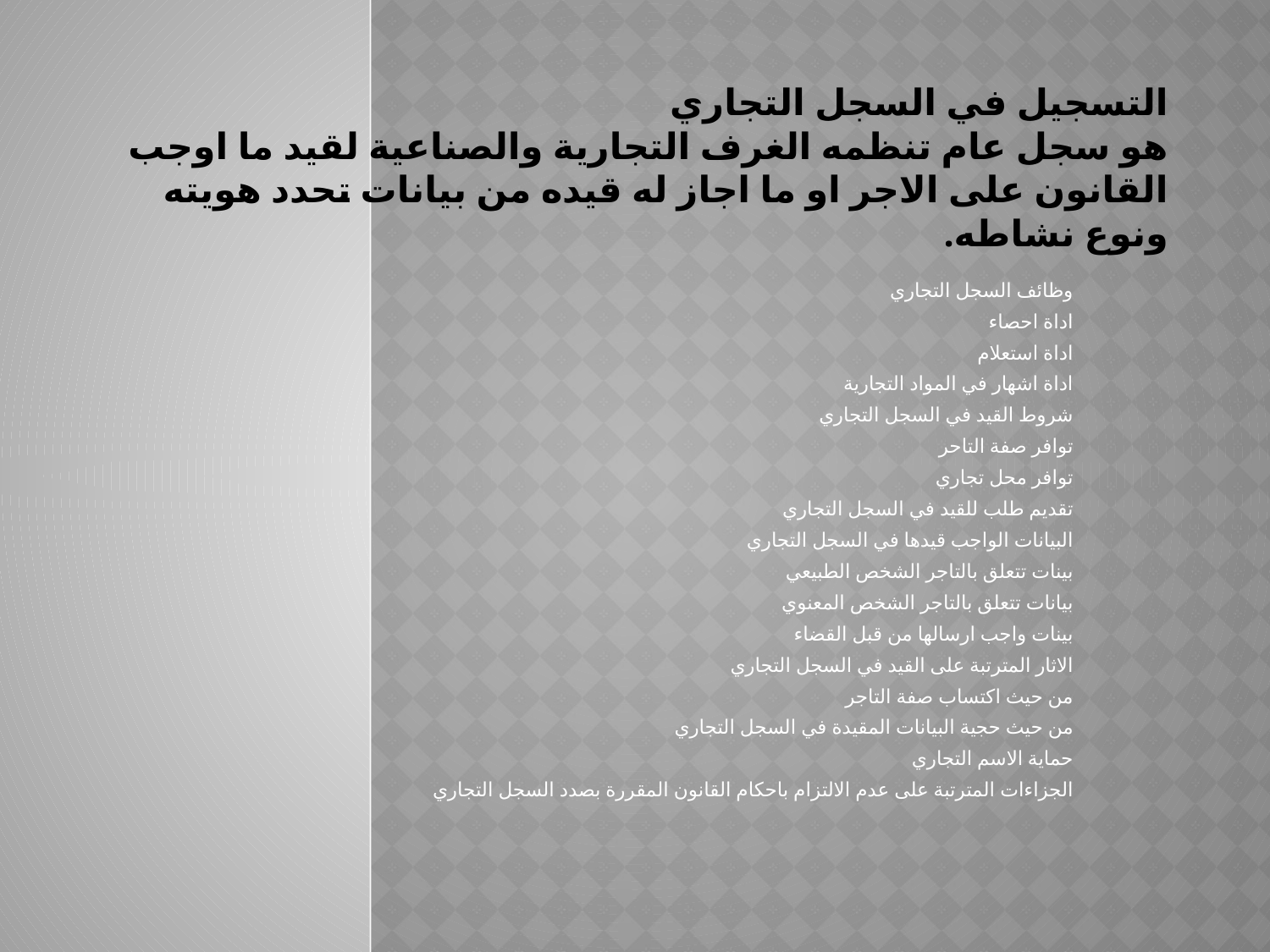

# التسجيل في السجل التجاري هو سجل عام تنظمه الغرف التجارية والصناعية لقيد ما اوجب القانون على الاجر او ما اجاز له قيده من بيانات تحدد هويته ونوع نشاطه.
وظائف السجل التجاري
اداة احصاء
اداة استعلام
اداة اشهار في المواد التجارية
شروط القيد في السجل التجاري
توافر صفة التاحر
توافر محل تجاري
تقديم طلب للقيد في السجل التجاري
البيانات الواجب قيدها في السجل التجاري
بينات تتعلق بالتاجر الشخص الطبيعي
بيانات تتعلق بالتاجر الشخص المعنوي
بينات واجب ارسالها من قبل القضاء
الاثار المترتبة على القيد في السجل التجاري
من حيث اكتساب صفة التاجر
من حيث حجية البيانات المقيدة في السجل التجاري
حماية الاسم التجاري
الجزاءات المترتبة على عدم الالتزام باحكام القانون المقررة بصدد السجل التجاري